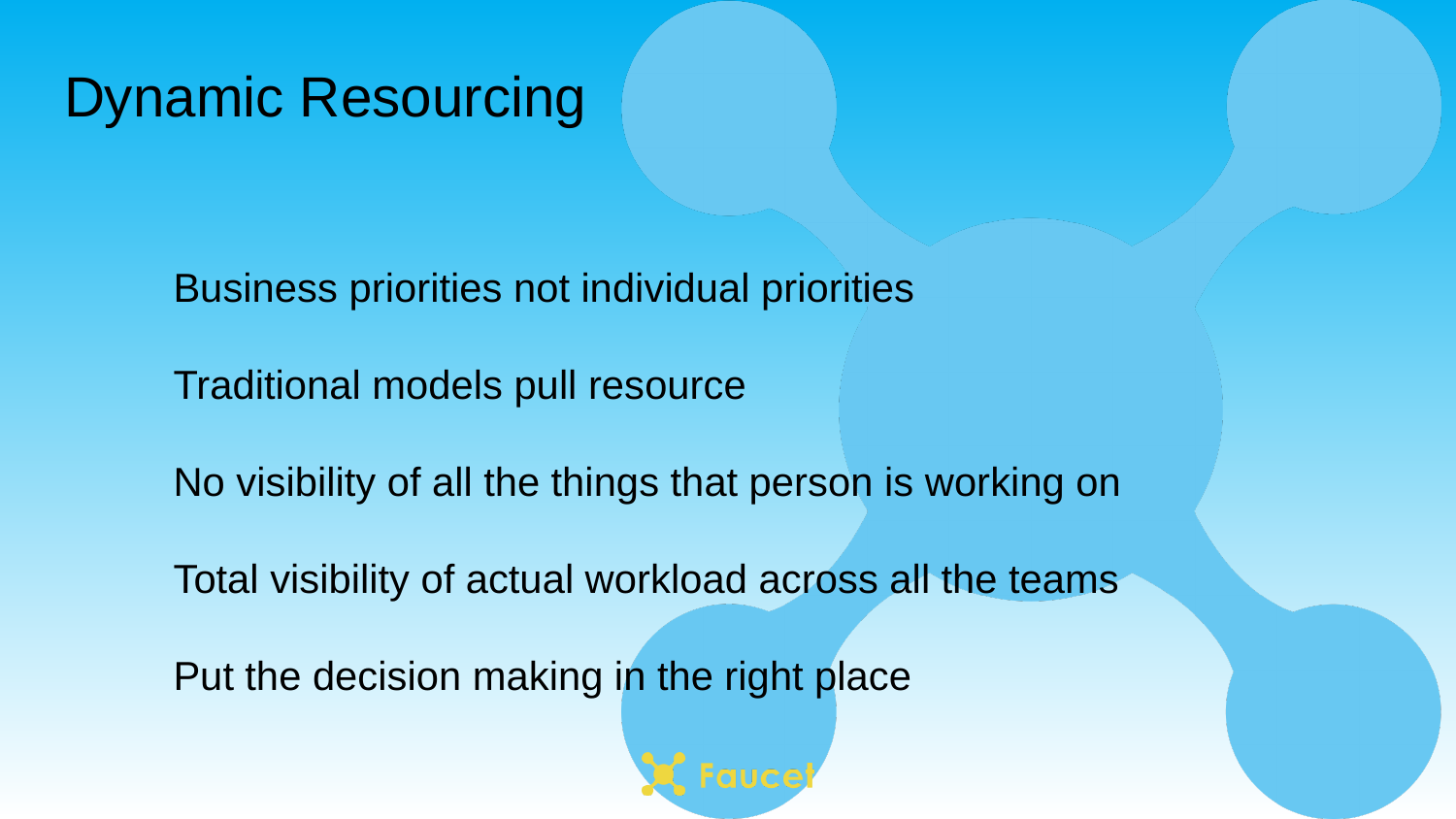

# Dynamic Resourcing
Business priorities not individual priorities
Traditional models pull resource
No visibility of all the things that person is working on
Total visibility of actual workload across all the teams
Put the decision making in the right place